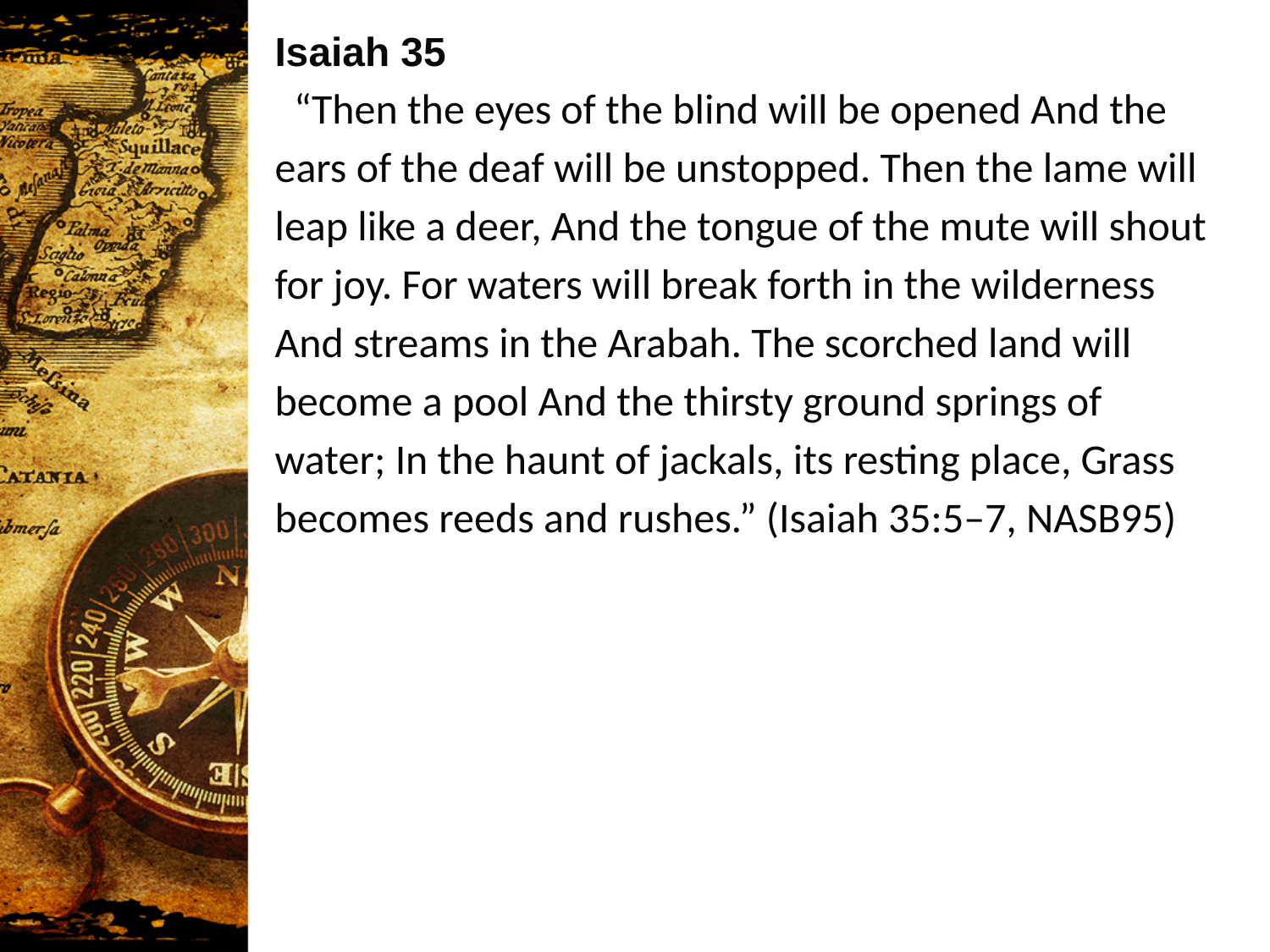

Isaiah 35
  “Then the eyes of the blind will be opened And the ears of the deaf will be unstopped. Then the lame will leap like a deer, And the tongue of the mute will shout for joy. For waters will break forth in the wilderness And streams in the Arabah. The scorched land will become a pool And the thirsty ground springs of water; In the haunt of jackals, its resting place, Grass becomes reeds and rushes.” (Isaiah 35:5–7, NASB95)